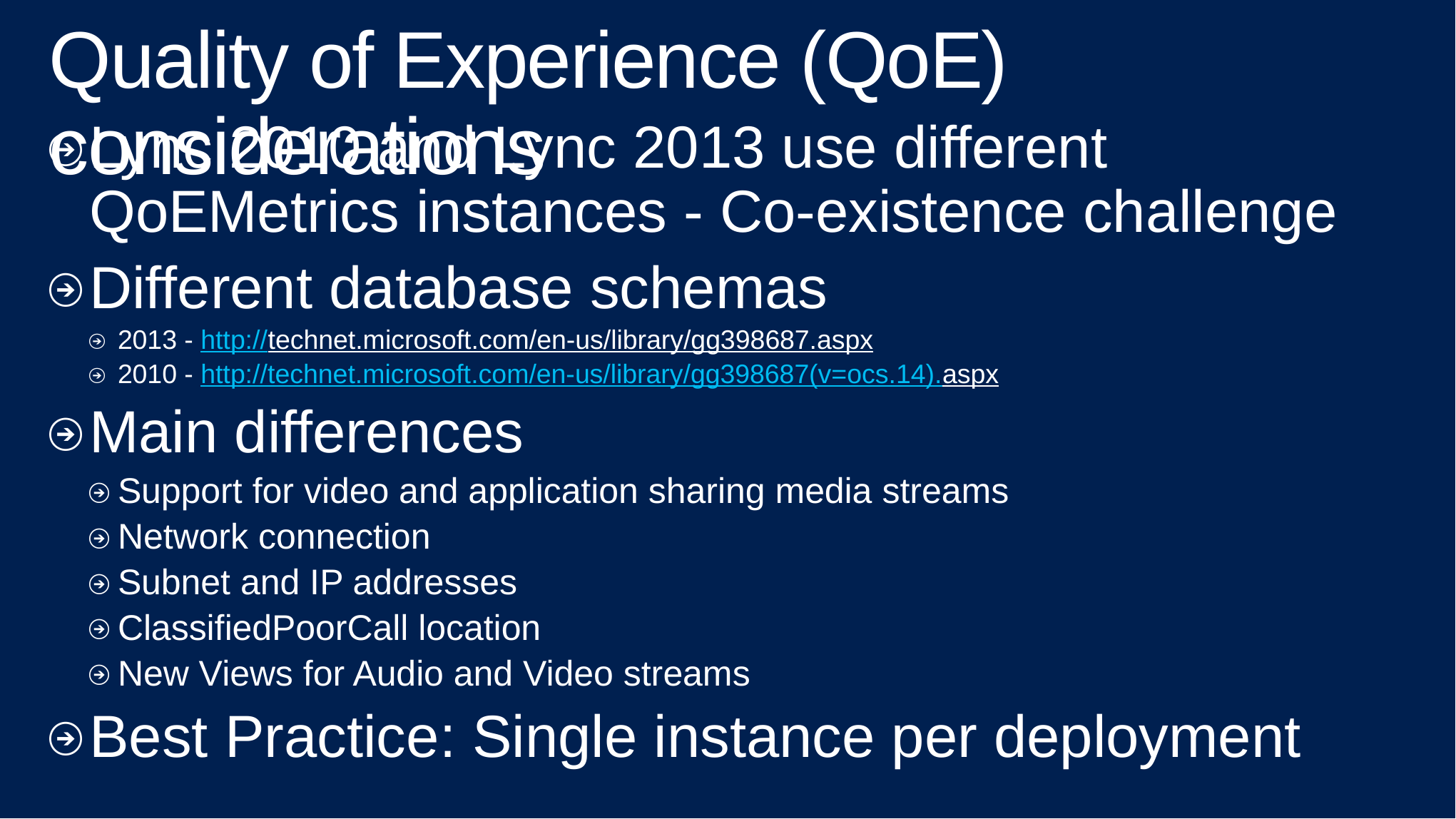

# Quality of Experience (QoE) considerations
Lync 2010 and Lync 2013 use different QoEMetrics instances - Co-existence challenge
Different database schemas
2013 - http://technet.microsoft.com/en-us/library/gg398687.aspx
2010 - http://technet.microsoft.com/en-us/library/gg398687(v=ocs.14).aspx
Main differences
Support for video and application sharing media streams
Network connection
Subnet and IP addresses
ClassifiedPoorCall location
New Views for Audio and Video streams
Best Practice: Single instance per deployment